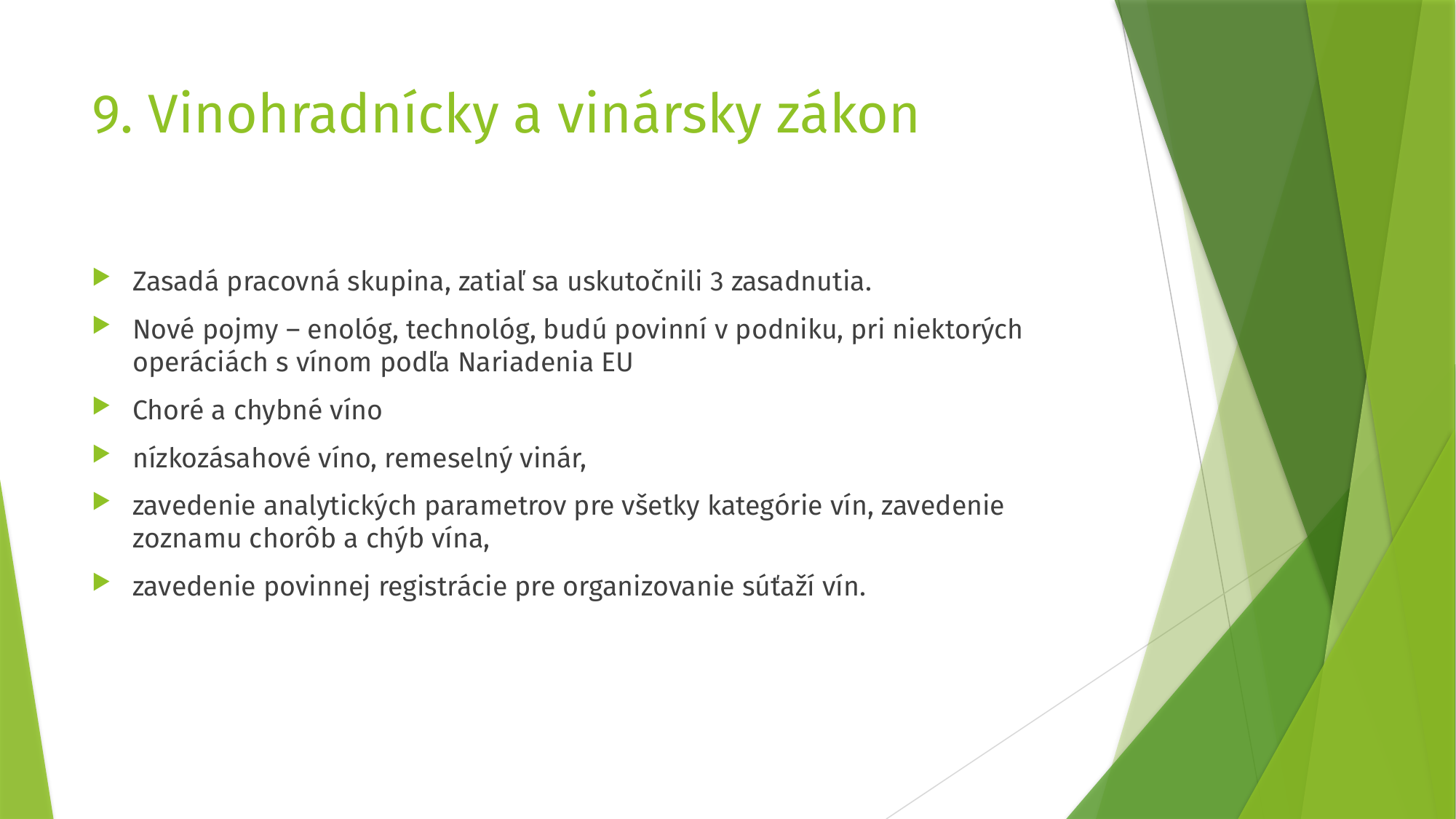

# 9. Vinohradnícky a vinársky zákon
Zasadá pracovná skupina, zatiaľ sa uskutočnili 3 zasadnutia.
Nové pojmy – enológ, technológ, budú povinní v podniku, pri niektorých operáciách s vínom podľa Nariadenia EU
Choré a chybné víno
nízkozásahové víno, remeselný vinár,
zavedenie analytických parametrov pre všetky kategórie vín, zavedenie zoznamu chorôb a chýb vína,
zavedenie povinnej registrácie pre organizovanie súťaží vín.